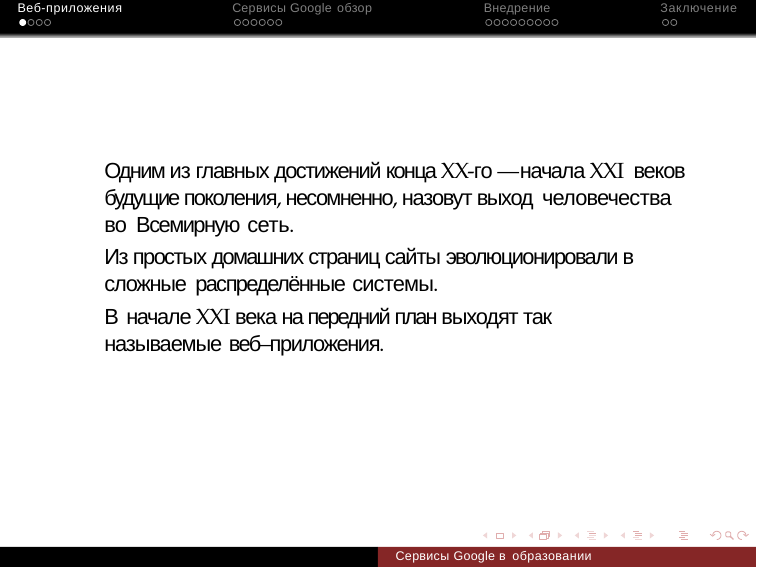

Веб-приложения
Сервисы Google обзор
Внедрение
Заключение

Одним из главных достижений конца XX-го — начала XXI  веков будущие поколения, несомненно, назовут выход  человечества во  Всемирную сеть.
Из простых домашних страниц сайты эволюционировали в  сложные  распределённые системы.
В начале XXI века на передний план выходят так  называемые веб–приложения.

Сервисы Google в образовании